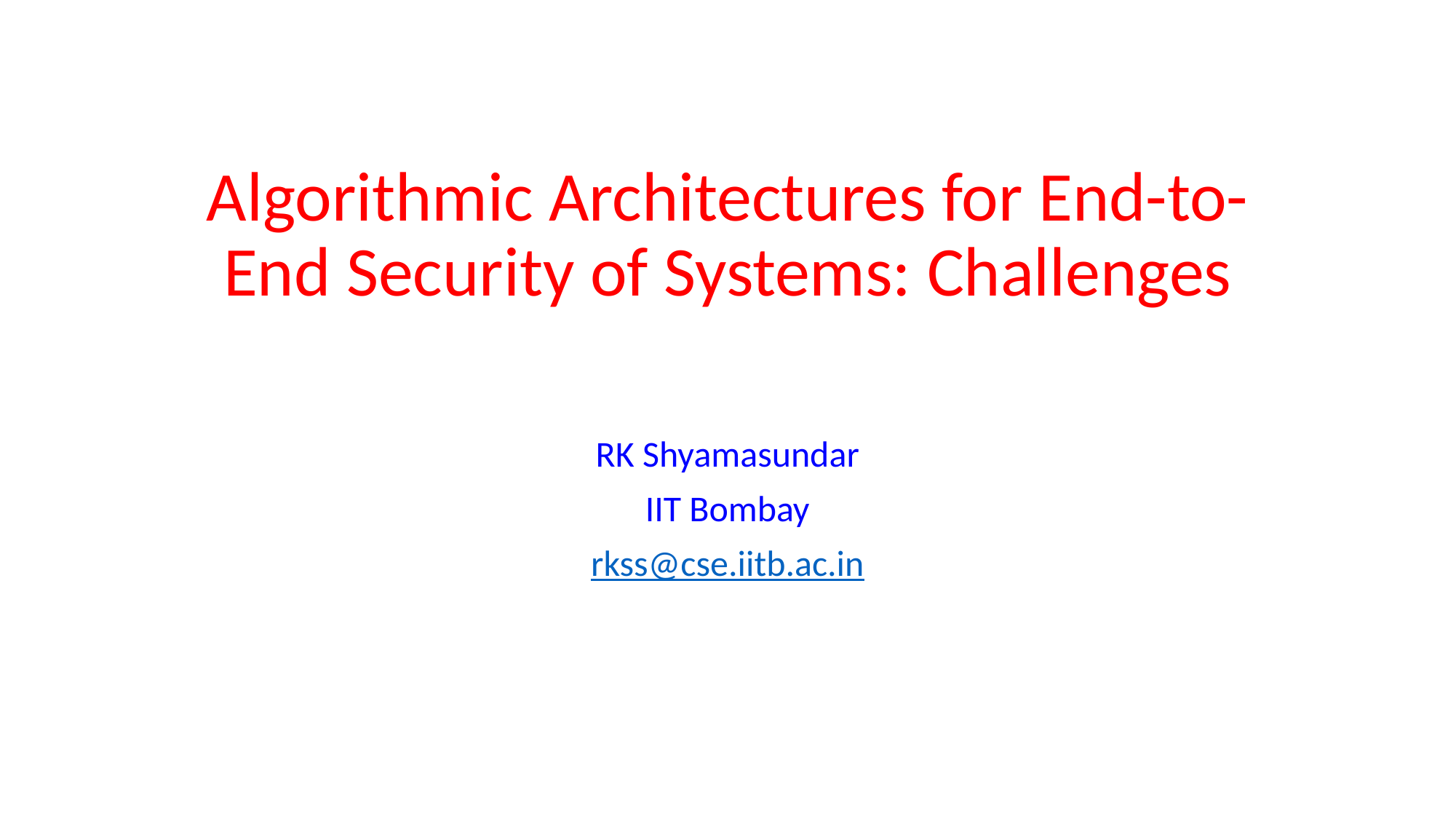

# Algorithmic Architectures for End-to-End Security of Systems: Challenges
RK Shyamasundar
IIT Bombay
rkss@cse.iitb.ac.in